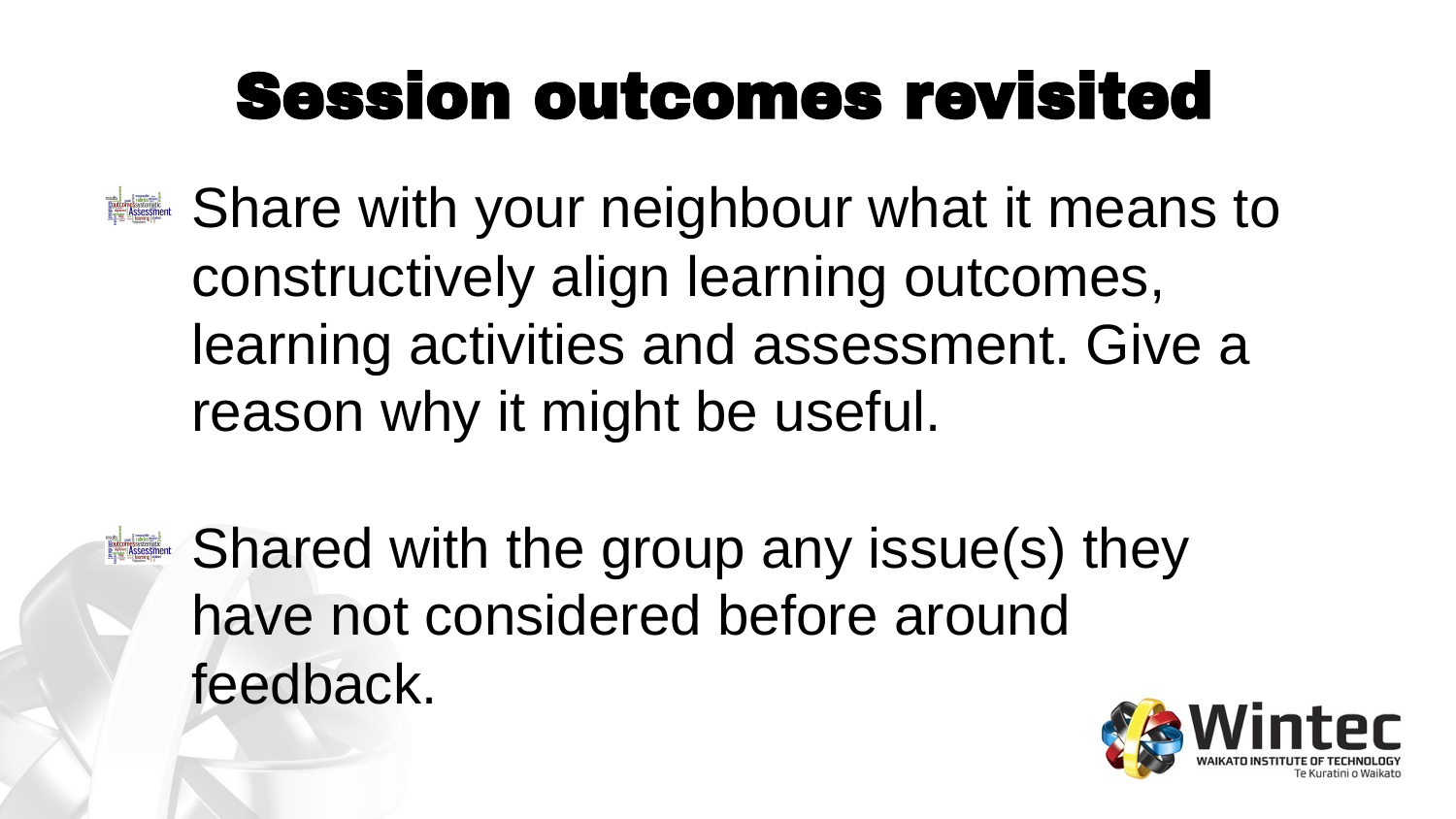

# Session outcomes revisited
Share with your neighbour what it means to constructively align learning outcomes, learning activities and assessment. Give a reason why it might be useful.

Shared with the group any issue(s) they have not considered before around feedback.